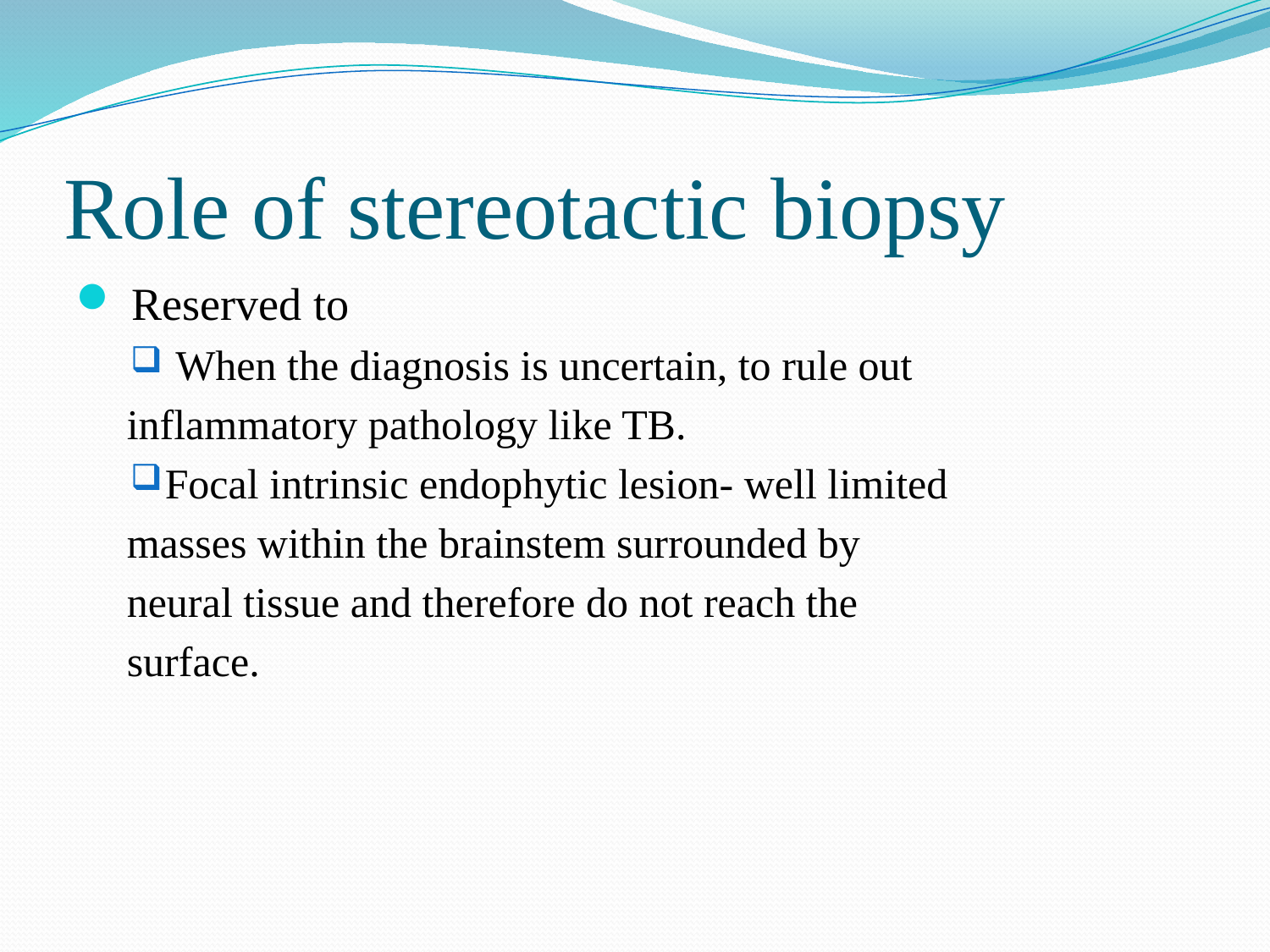

# Role of stereotactic biopsy
 Reserved to
 When the diagnosis is uncertain, to rule out
inflammatory pathology like TB.
Focal intrinsic endophytic lesion- well limited
masses within the brainstem surrounded by
neural tissue and therefore do not reach the
surface.